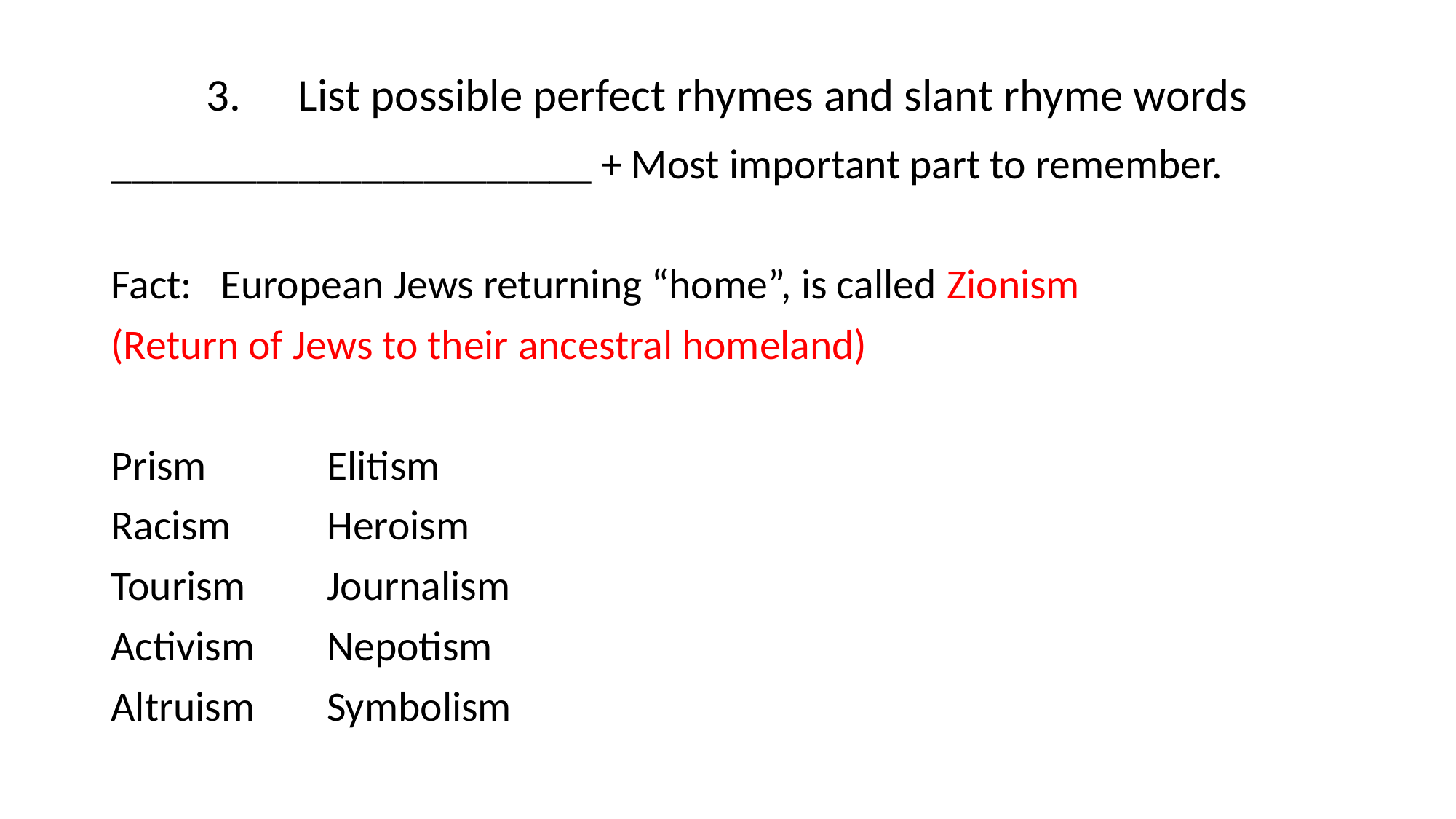

# 3.	List possible perfect rhymes and slant rhyme words
_______________________ + Most important part to remember.

Fact:   European Jews returning “home”, is called Zionism
(Return of Jews to their ancestral homeland)

Prism  	Elitism
Racism	Heroism
Tourism	Journalism
Activism	Nepotism
Altruism	Symbolism